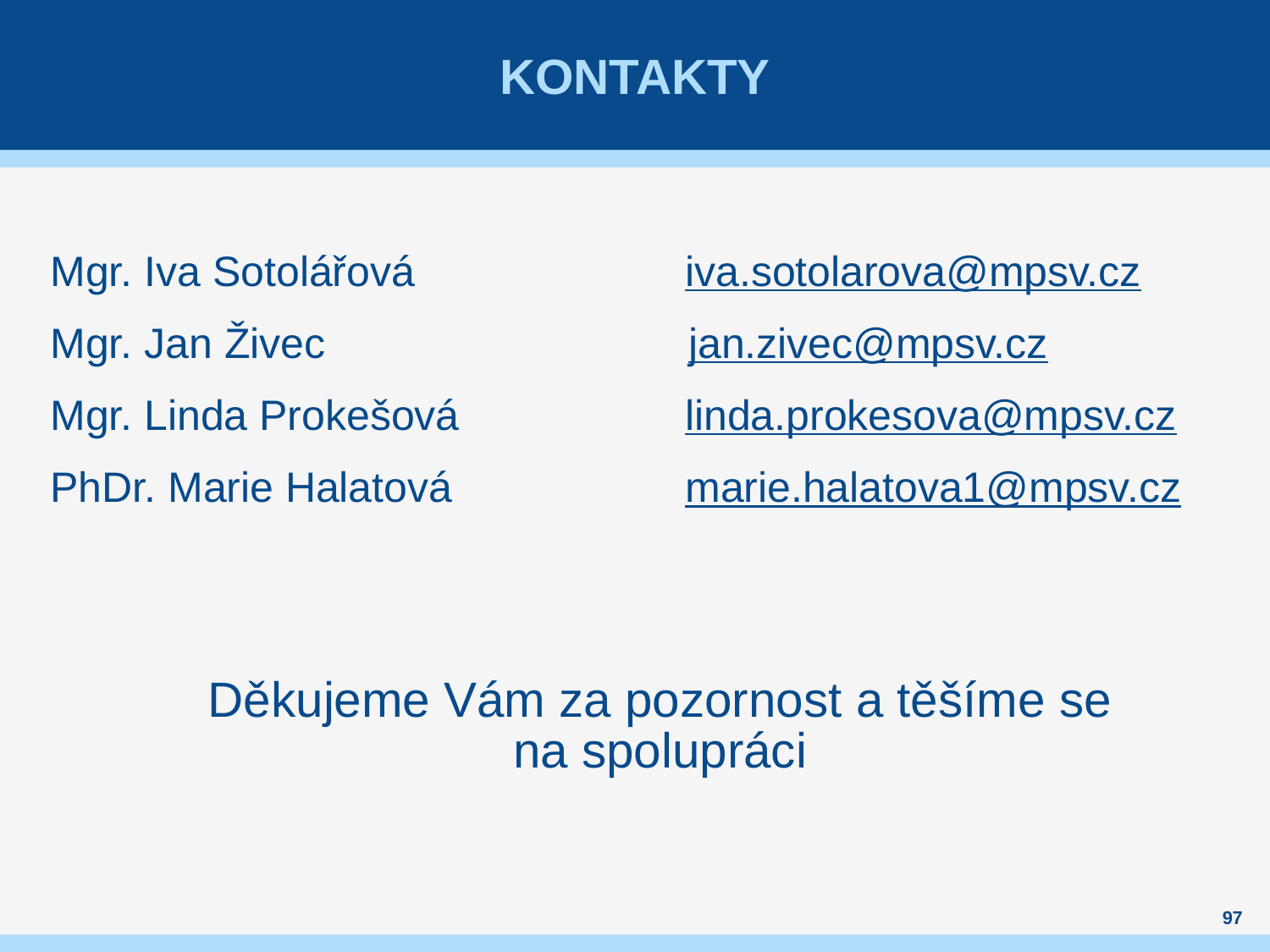

# kontakty

Mgr. Iva Sotolářová	       		iva.sotolarova@mpsv.cz
Mgr. Jan Živec		           jan.zivec@mpsv.cz
Mgr. Linda Prokešová 		linda.prokesova@mpsv.cz
PhDr. Marie Halatová		marie.halatova1@mpsv.cz

Děkujeme Vám za pozornost a těšíme se
na spolupráci

97